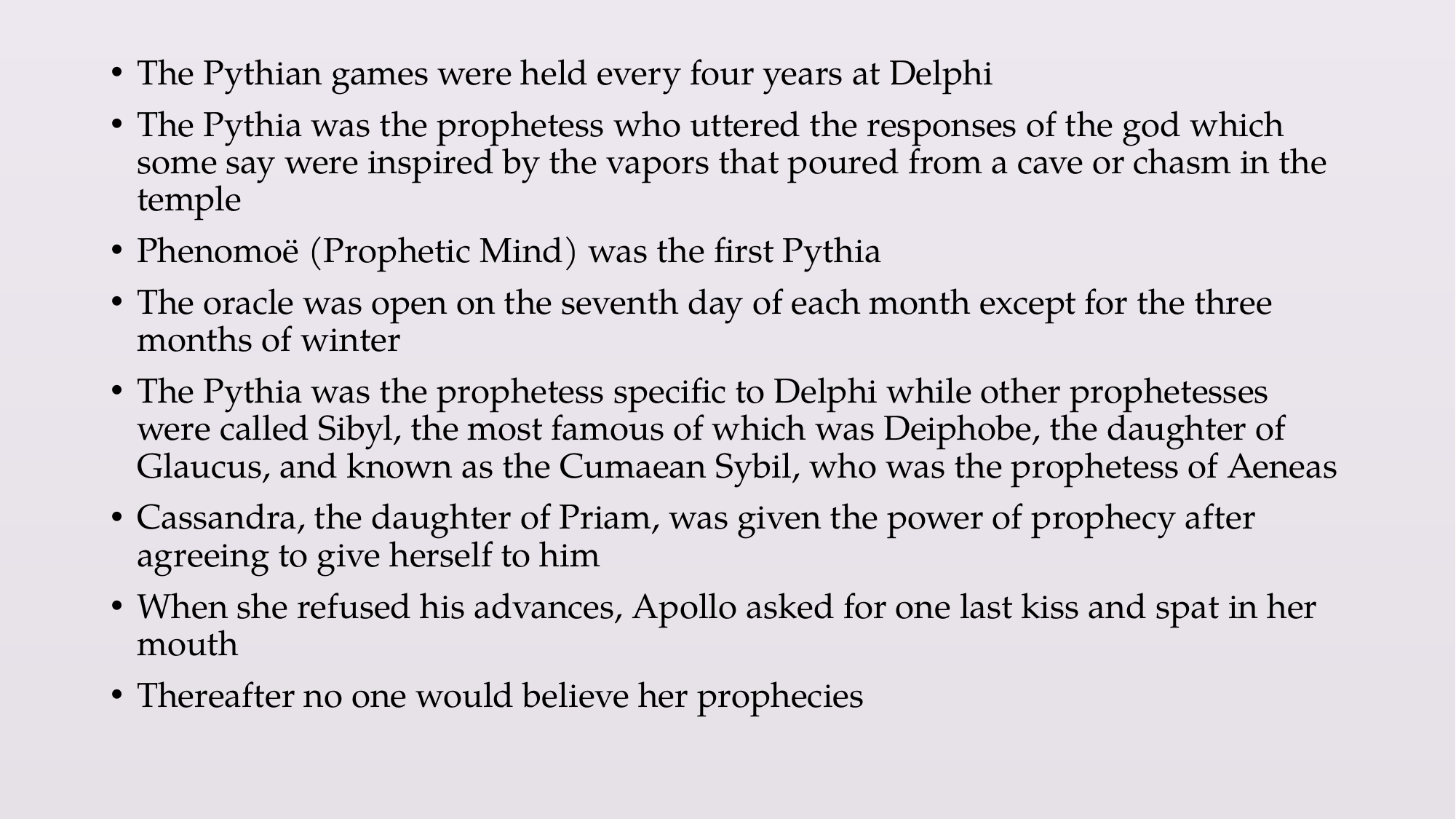

The Pythian games were held every four years at Delphi
The Pythia was the prophetess who uttered the responses of the god which some say were inspired by the vapors that poured from a cave or chasm in the temple
Phenomoë (Prophetic Mind) was the first Pythia
The oracle was open on the seventh day of each month except for the three months of winter
The Pythia was the prophetess specific to Delphi while other prophetesses were called Sibyl, the most famous of which was Deiphobe, the daughter of Glaucus, and known as the Cumaean Sybil, who was the prophetess of Aeneas
Cassandra, the daughter of Priam, was given the power of prophecy after agreeing to give herself to him
When she refused his advances, Apollo asked for one last kiss and spat in her mouth
Thereafter no one would believe her prophecies